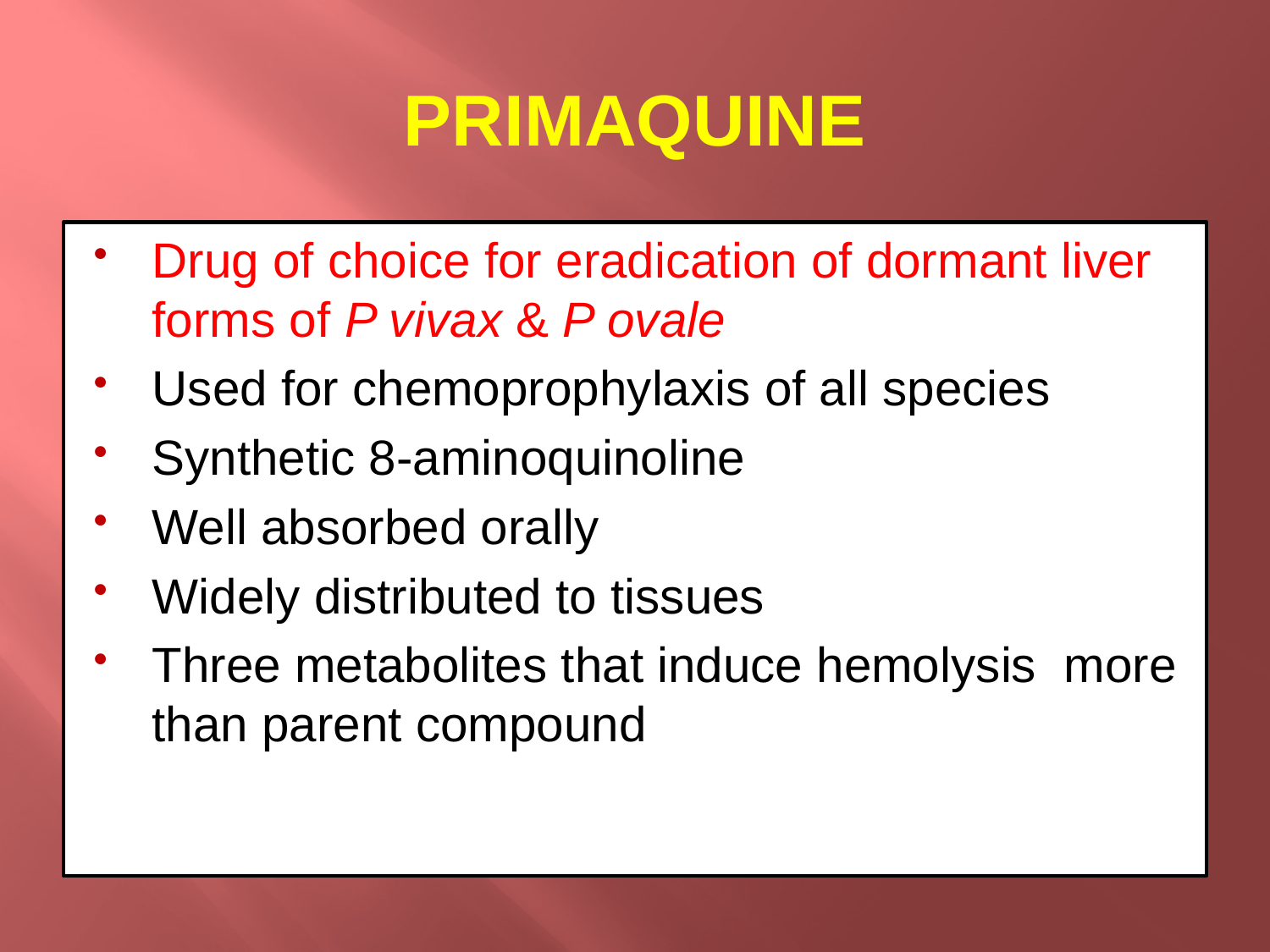

# PRIMAQUINE
Drug of choice for eradication of dormant liver forms of P vivax & P ovale
Used for chemoprophylaxis of all species
Synthetic 8-aminoquinoline
Well absorbed orally
Widely distributed to tissues
Three metabolites that induce hemolysis  more than parent compound